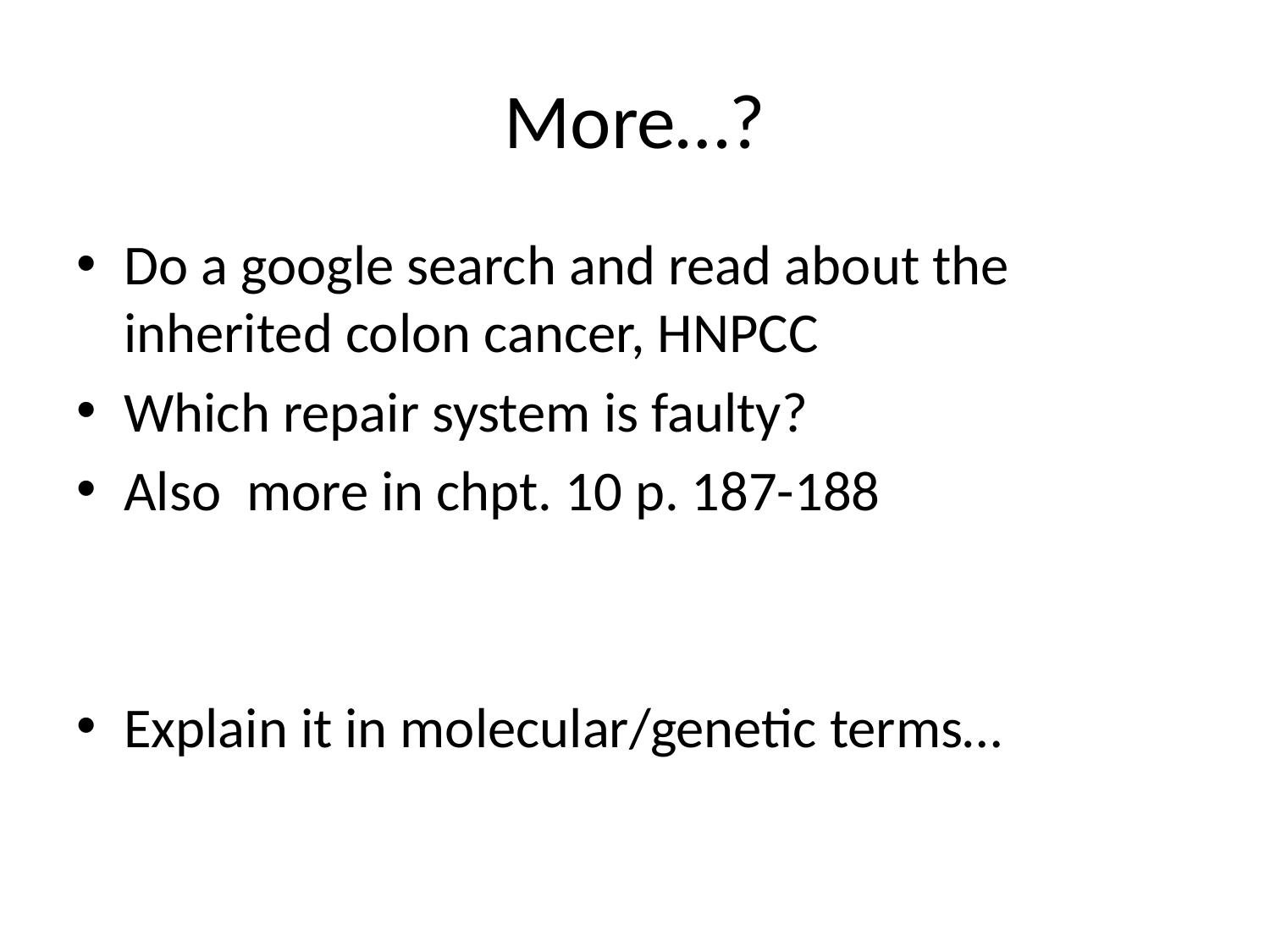

# More…?
Do a google search and read about the inherited colon cancer, HNPCC
Which repair system is faulty?
Also  more in chpt. 10 p. 187-188

Explain it in molecular/genetic terms…